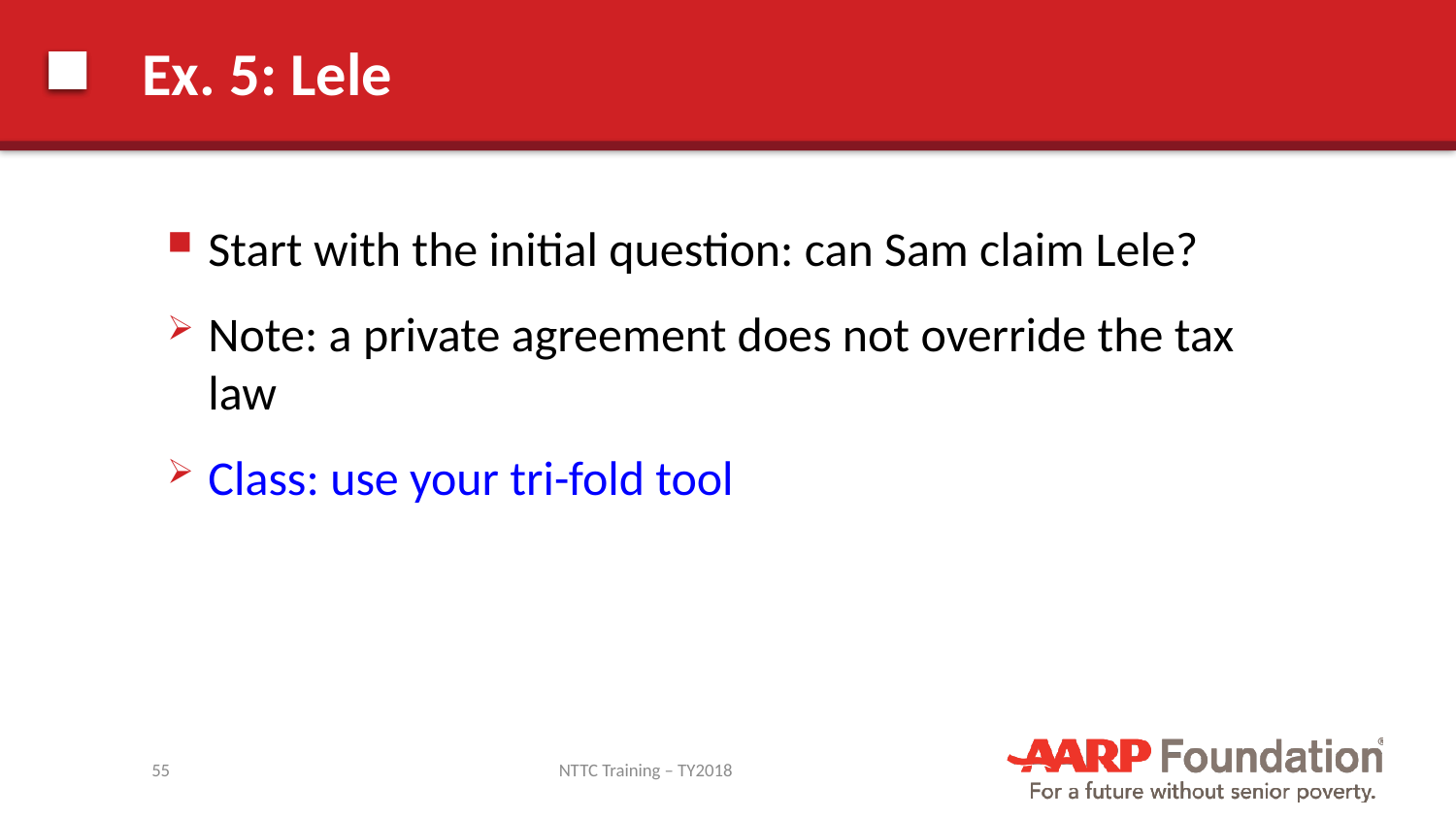

# Ex. 5: Lele
Start with the initial question: can Sam claim Lele?
Note: a private agreement does not override the tax law
Class: use your tri-fold tool
55
NTTC Training – TY2018